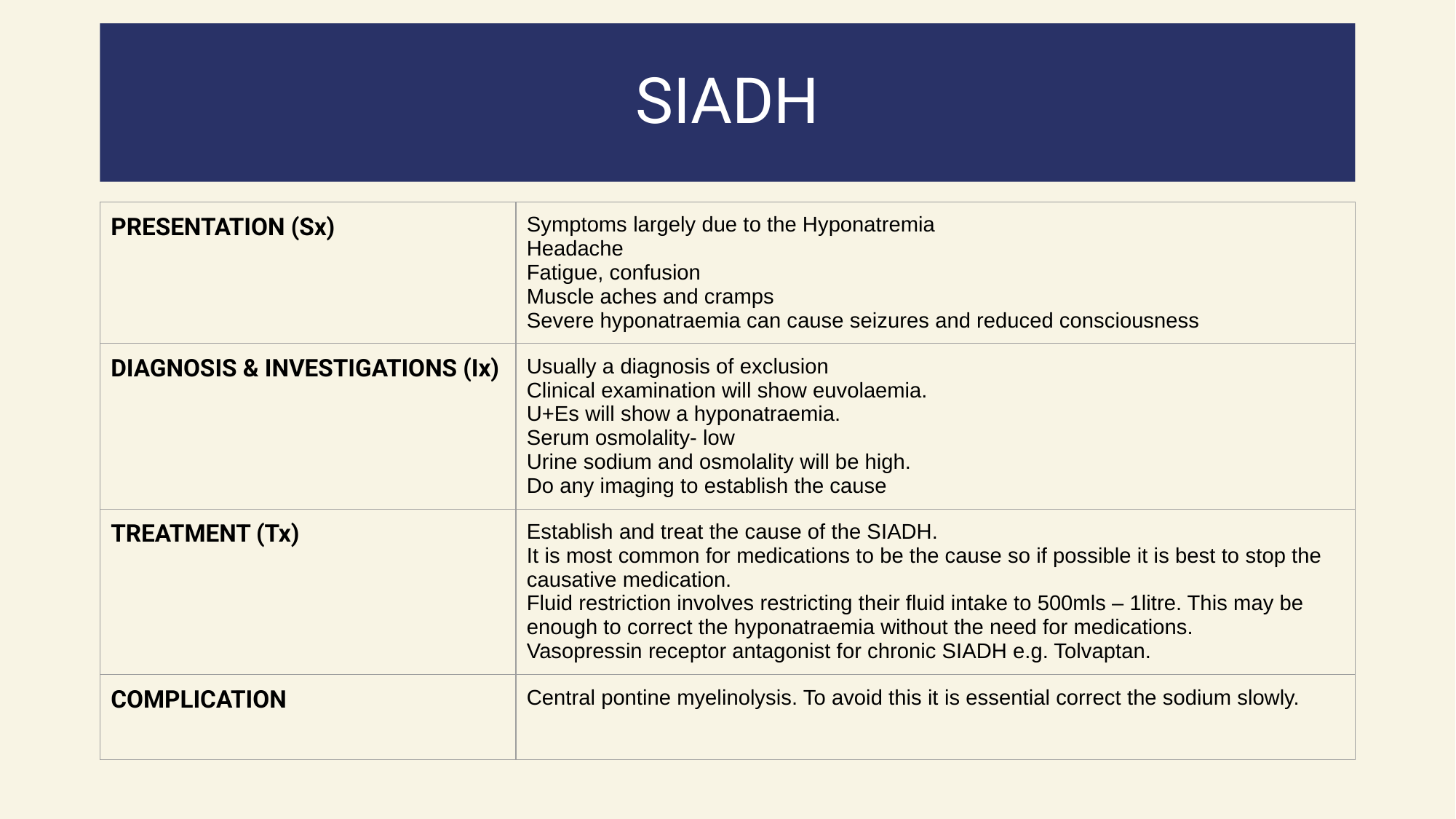

# SIADH
| PRESENTATION (Sx) | Symptoms largely due to the Hyponatremia Headache Fatigue, confusion Muscle aches and cramps Severe hyponatraemia can cause seizures and reduced consciousness |
| --- | --- |
| DIAGNOSIS & INVESTIGATIONS (Ix) | Usually a diagnosis of exclusion Clinical examination will show euvolaemia.  U+Es will show a hyponatraemia.  Serum osmolality- low Urine sodium and osmolality will be high. Do any imaging to establish the cause |
| TREATMENT (Tx) | Establish and treat the cause of the SIADH.  It is most common for medications to be the cause so if possible it is best to stop the causative medication.  Fluid restriction involves restricting their fluid intake to 500mls – 1litre. This may be enough to correct the hyponatraemia without the need for medications. Vasopressin receptor antagonist for chronic SIADH e.g. Tolvaptan. |
| COMPLICATION | Central pontine myelinolysis. To avoid this it is essential correct the sodium slowly. |